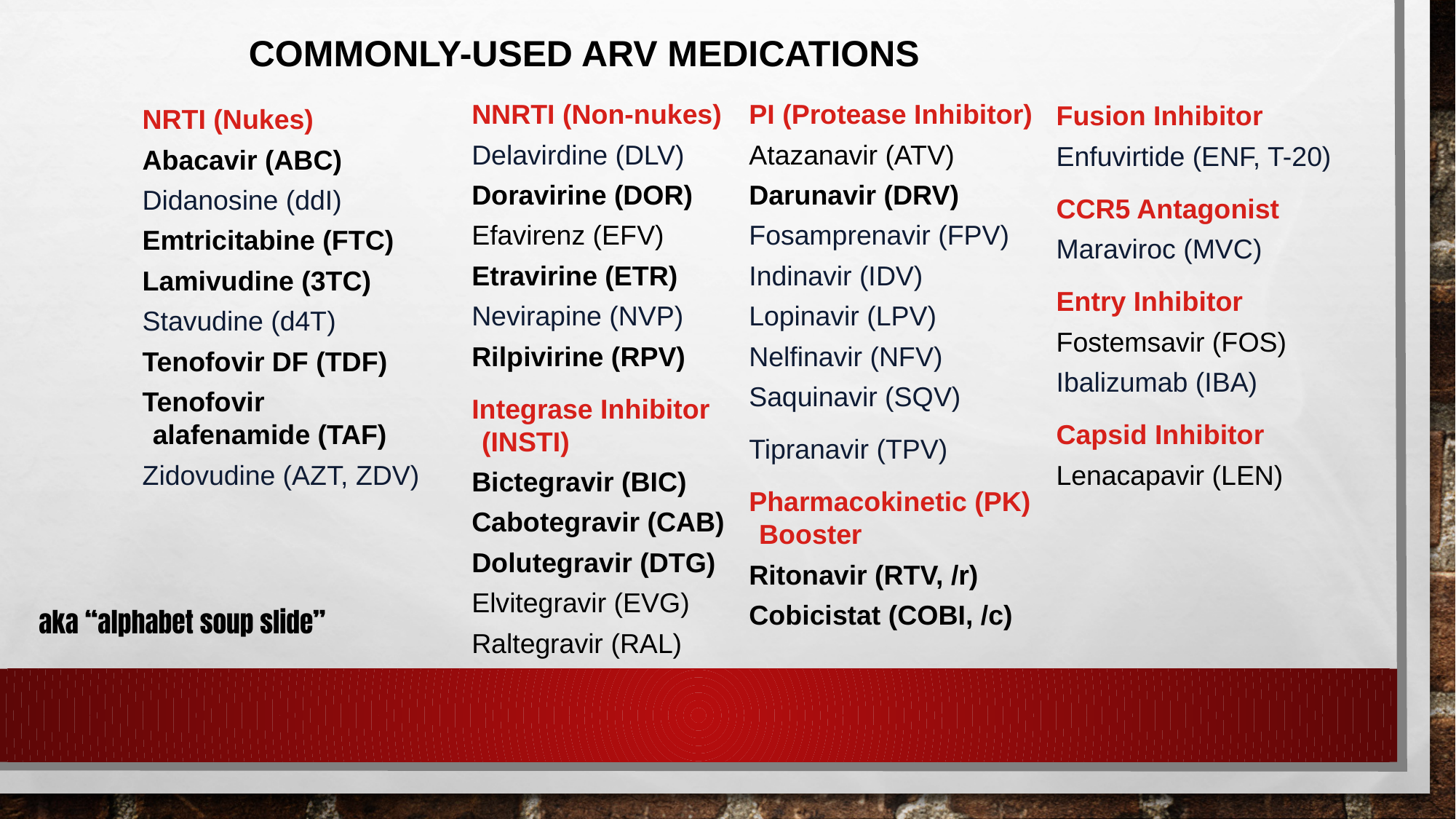

# Commonly-used ARV Medications
PI (Protease Inhibitor)
Atazanavir (ATV)
Darunavir (DRV)
Fosamprenavir (FPV)
Indinavir (IDV)
Lopinavir (LPV)
Nelfinavir (NFV)
Saquinavir (SQV)
Tipranavir (TPV)
Pharmacokinetic (PK) Booster
Ritonavir (RTV, /r)
Cobicistat (COBI, /c)
NNRTI (Non-nukes)
Delavirdine (DLV)
Doravirine (DOR)
Efavirenz (EFV)
Etravirine (ETR)
Nevirapine (NVP)
Rilpivirine (RPV)
Integrase Inhibitor (INSTI)
Bictegravir (BIC)
Cabotegravir (CAB)
Dolutegravir (DTG)
Elvitegravir (EVG)
Raltegravir (RAL)
Fusion Inhibitor
Enfuvirtide (ENF, T-20)
CCR5 Antagonist
Maraviroc (MVC)
Entry Inhibitor
Fostemsavir (FOS)
Ibalizumab (IBA)
Capsid Inhibitor
Lenacapavir (LEN)

NRTI (Nukes)
Abacavir (ABC)
Didanosine (ddI)
Emtricitabine (FTC)
Lamivudine (3TC)
Stavudine (d4T)
Tenofovir DF (TDF)
Tenofovir alafenamide (TAF)
Zidovudine (AZT, ZDV)
aka “alphabet soup slide”